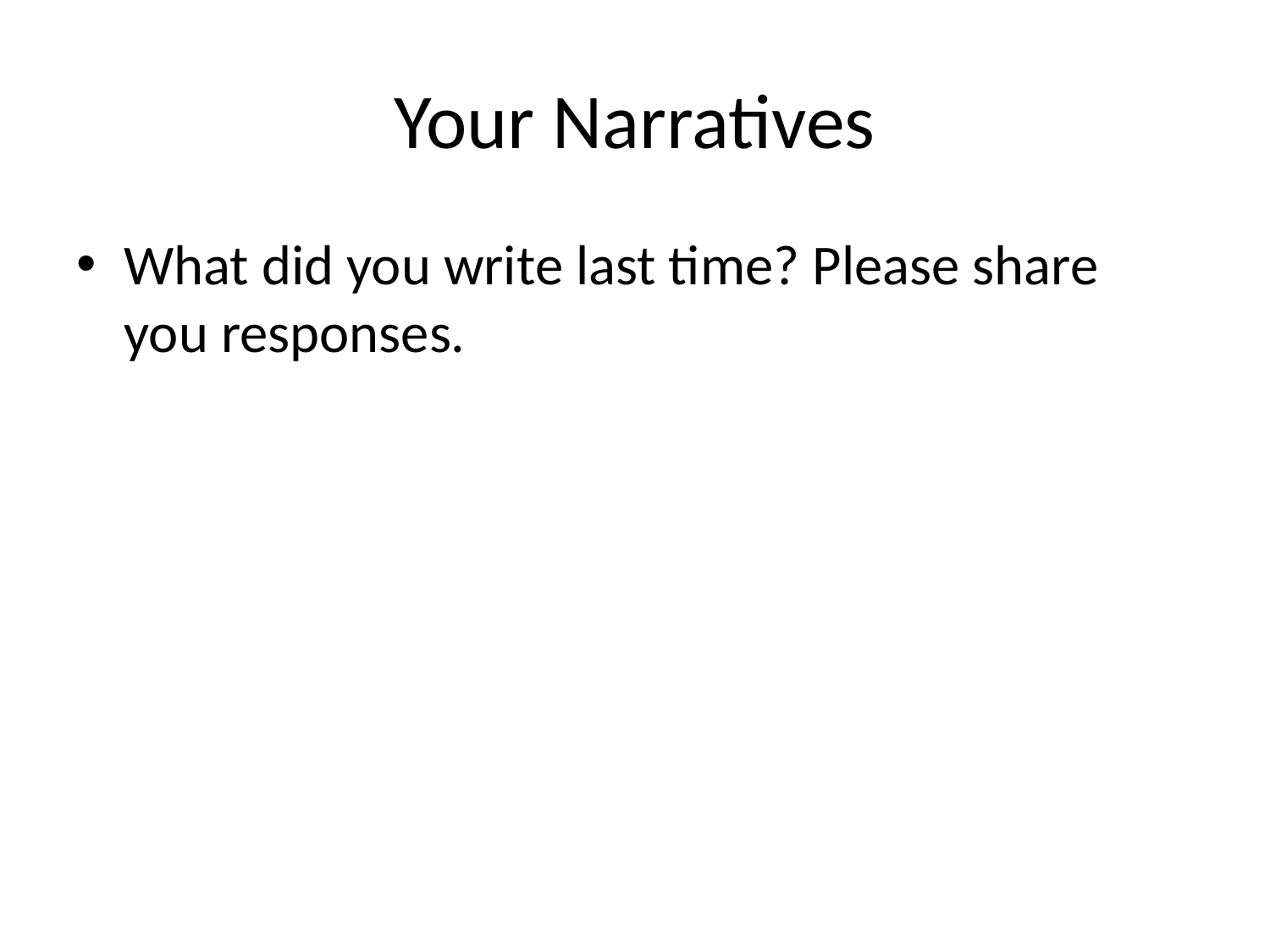

# Your Narratives
What did you write last time? Please share you responses.